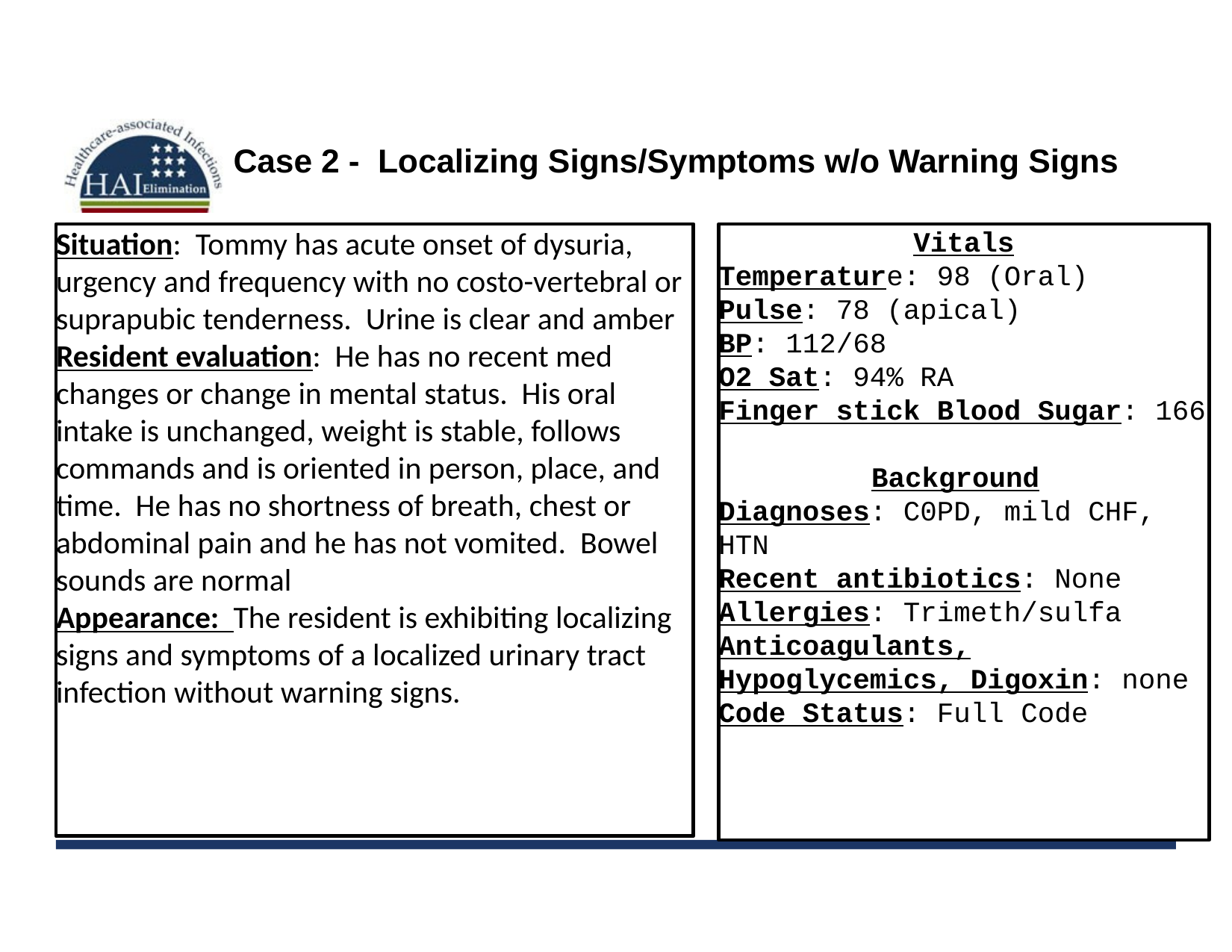

# Case 2 -  Localizing Signs/Symptoms w/o Warning Signs
Situation:  Tommy has acute onset of dysuria, urgency and frequency with no costo-vertebral or suprapubic tenderness.  Urine is clear and amber
Resident evaluation:  He has no recent med changes or change in mental status.  His oral intake is unchanged, weight is stable, follows commands and is oriented in person, place, and time.  He has no shortness of breath, chest or abdominal pain and he has not vomited.  Bowel sounds are normal
Appearance:  The resident is exhibiting localizing signs and symptoms of a localized urinary tract infection without warning signs.
Vitals
Temperature: 98 (Oral)
Pulse: 78 (apical)
BP: 112/68
O2 Sat: 94% RA
Finger stick Blood Sugar: 166

Background
Diagnoses: C0PD, mild CHF, HTN
Recent antibiotics: None
Allergies: Trimeth/sulfa
Anticoagulants, Hypoglycemics, Digoxin: none
Code Status: Full Code